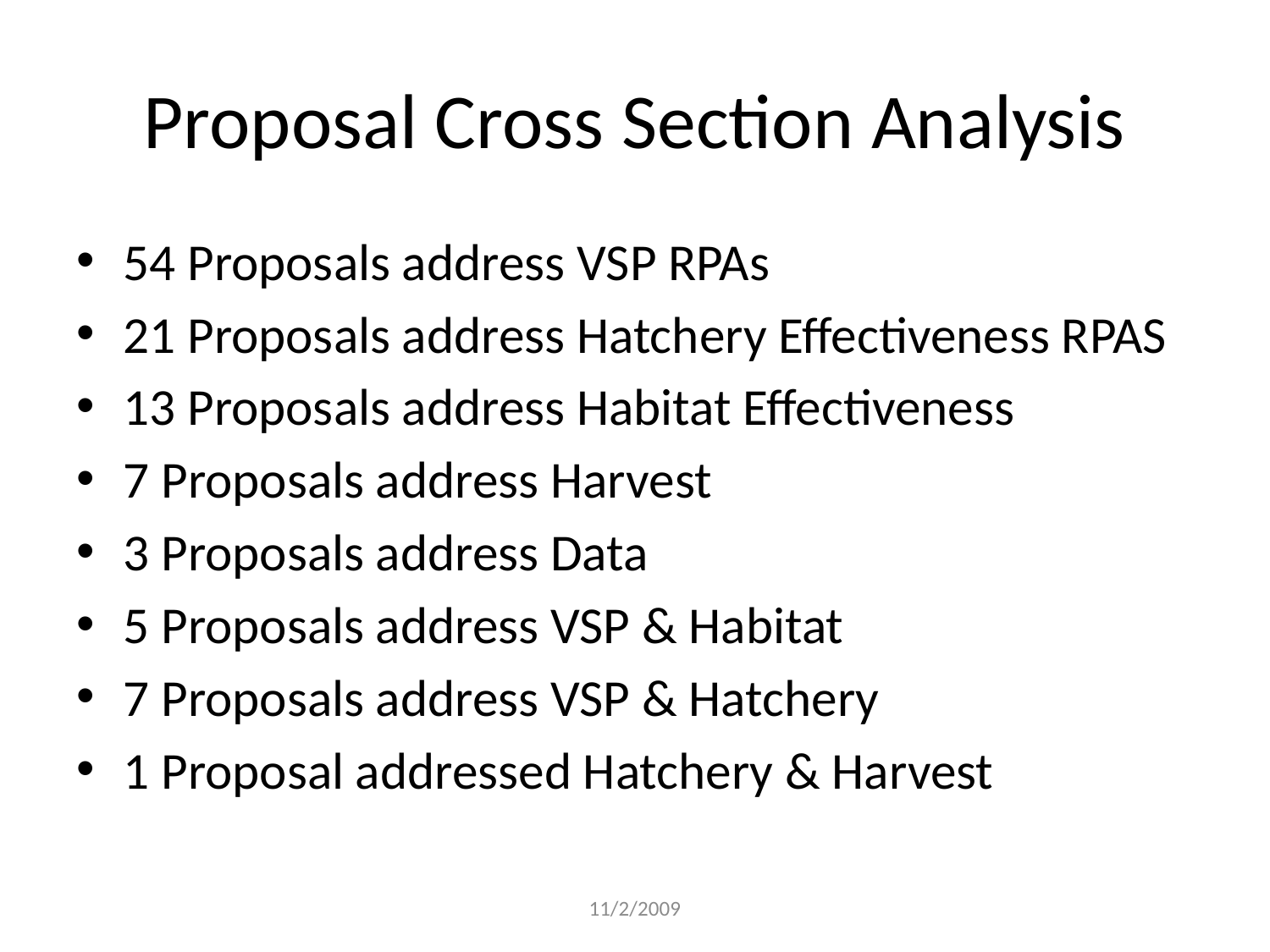

# Proposal Cross Section Analysis
54 Proposals address VSP RPAs
21 Proposals address Hatchery Effectiveness RPAS
13 Proposals address Habitat Effectiveness
7 Proposals address Harvest
3 Proposals address Data
5 Proposals address VSP & Habitat
7 Proposals address VSP & Hatchery
1 Proposal addressed Hatchery & Harvest
11/2/2009